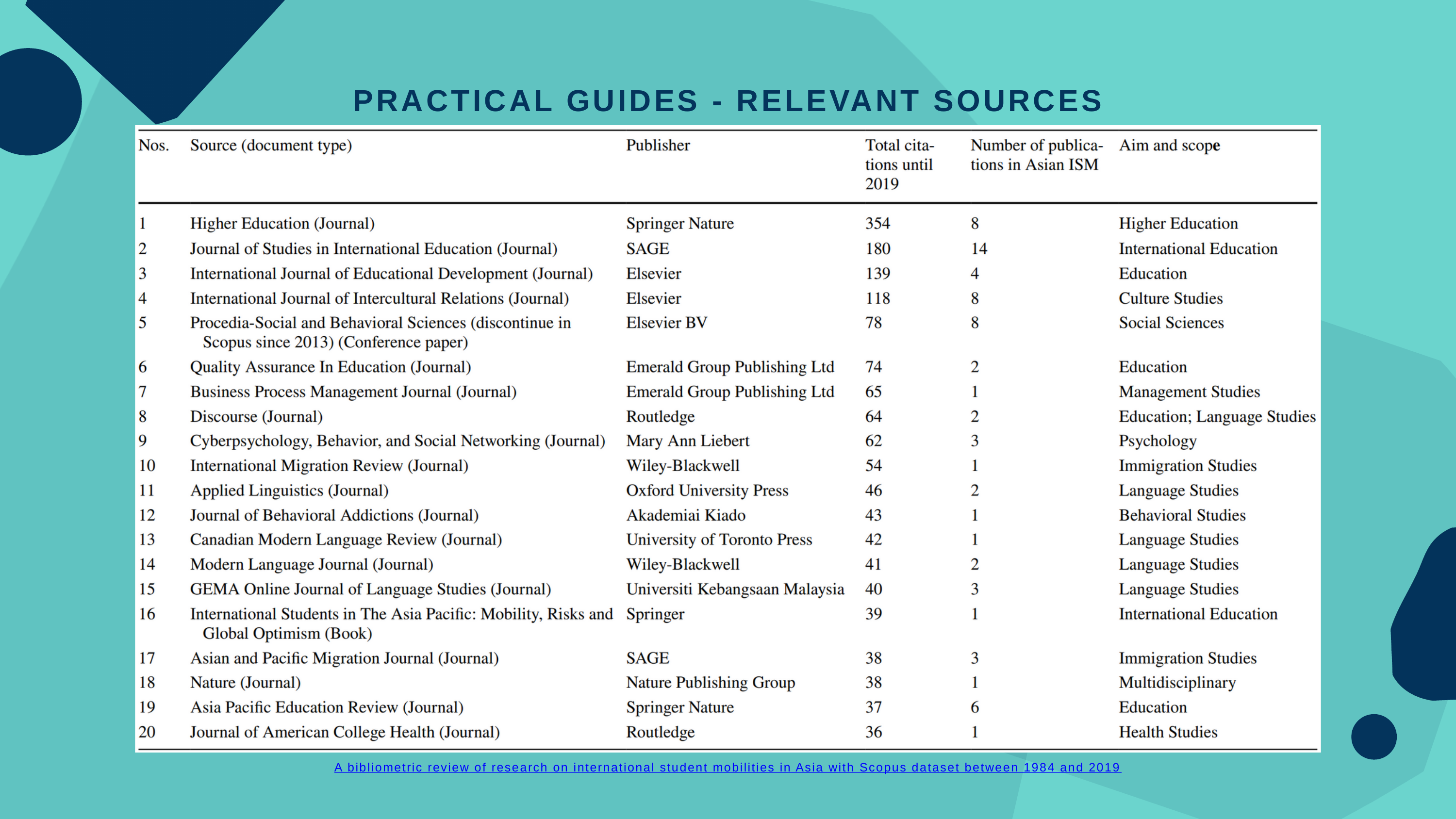

PRACTICAL GUIDES - RELEVANT SOURCES

A bibliometric review of research on international student mobilities in Asia with Scopus dataset between 1984 and 2019